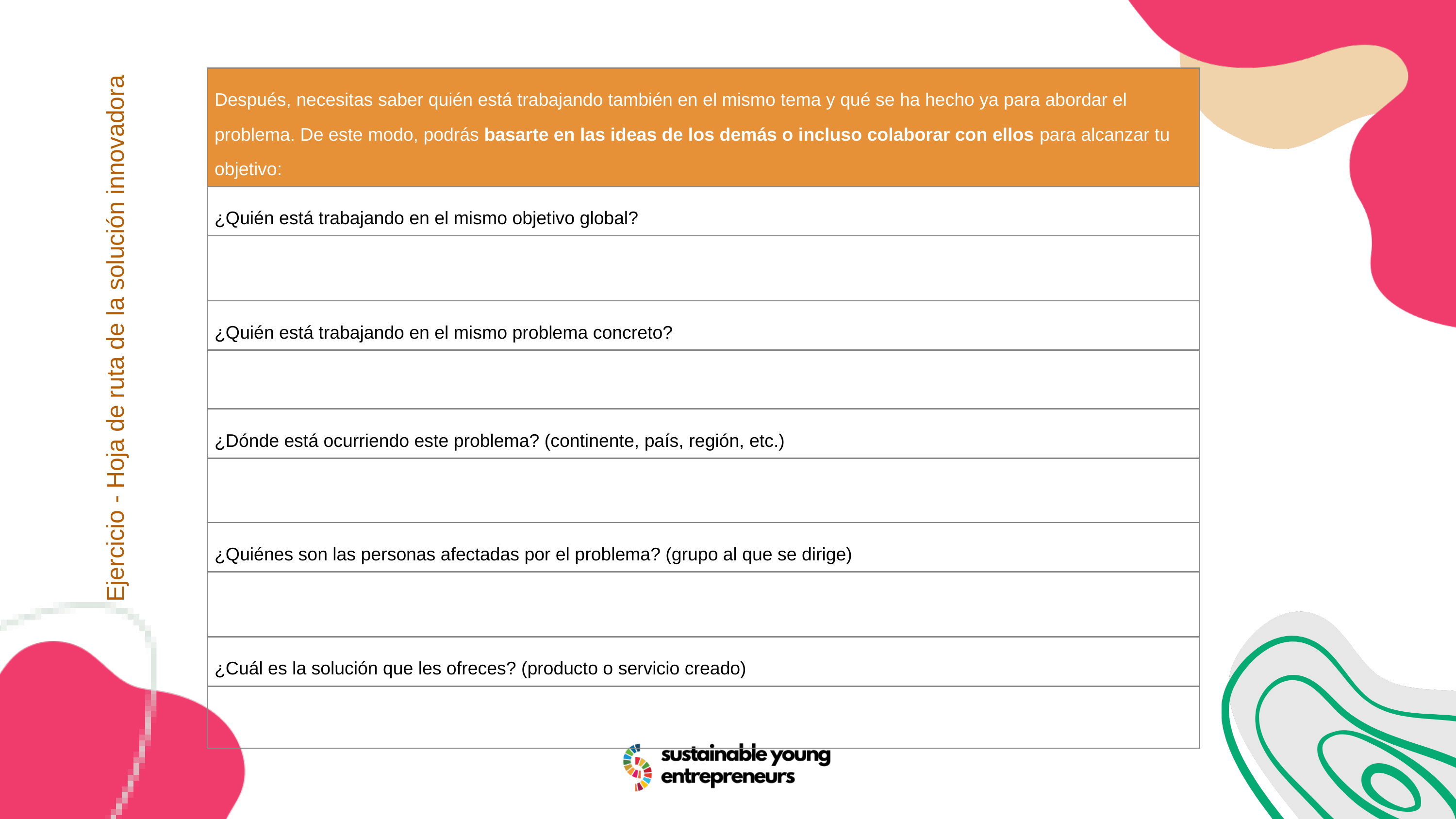

| Después, necesitas saber quién está trabajando también en el mismo tema y qué se ha hecho ya para abordar el problema. De este modo, podrás basarte en las ideas de los demás o incluso colaborar con ellos para alcanzar tu objetivo: |
| --- |
| ¿Quién está trabajando en el mismo objetivo global? |
|  |
| ¿Quién está trabajando en el mismo problema concreto? |
|  |
| ¿Dónde está ocurriendo este problema? (continente, país, región, etc.) |
|  |
| ¿Quiénes son las personas afectadas por el problema? (grupo al que se dirige) |
|  |
| ¿Cuál es la solución que les ofreces? (producto o servicio creado) |
|  |
Ejercicio - Hoja de ruta de la solución innovadora